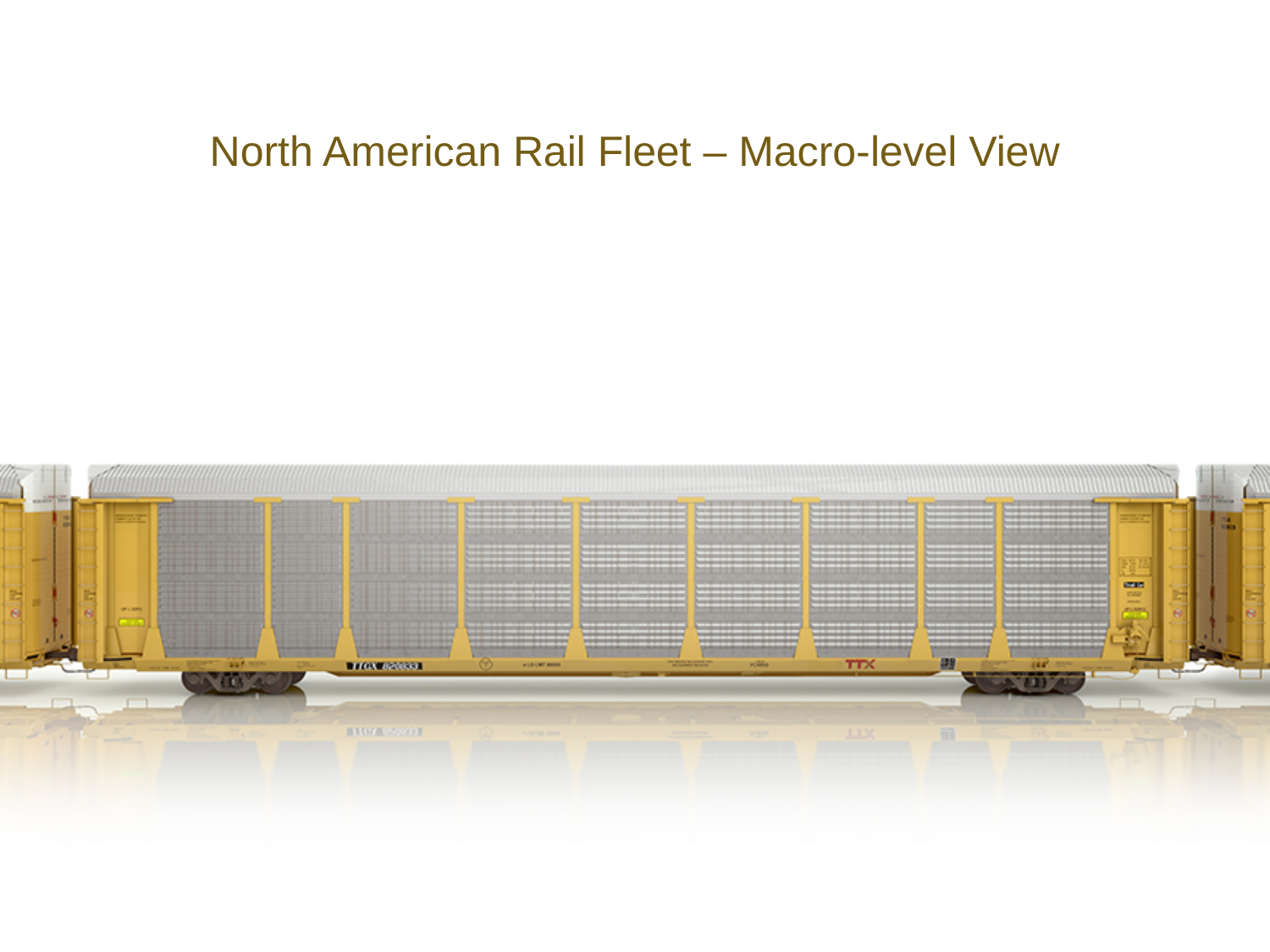

# North American Rail Fleet – Macro-level View